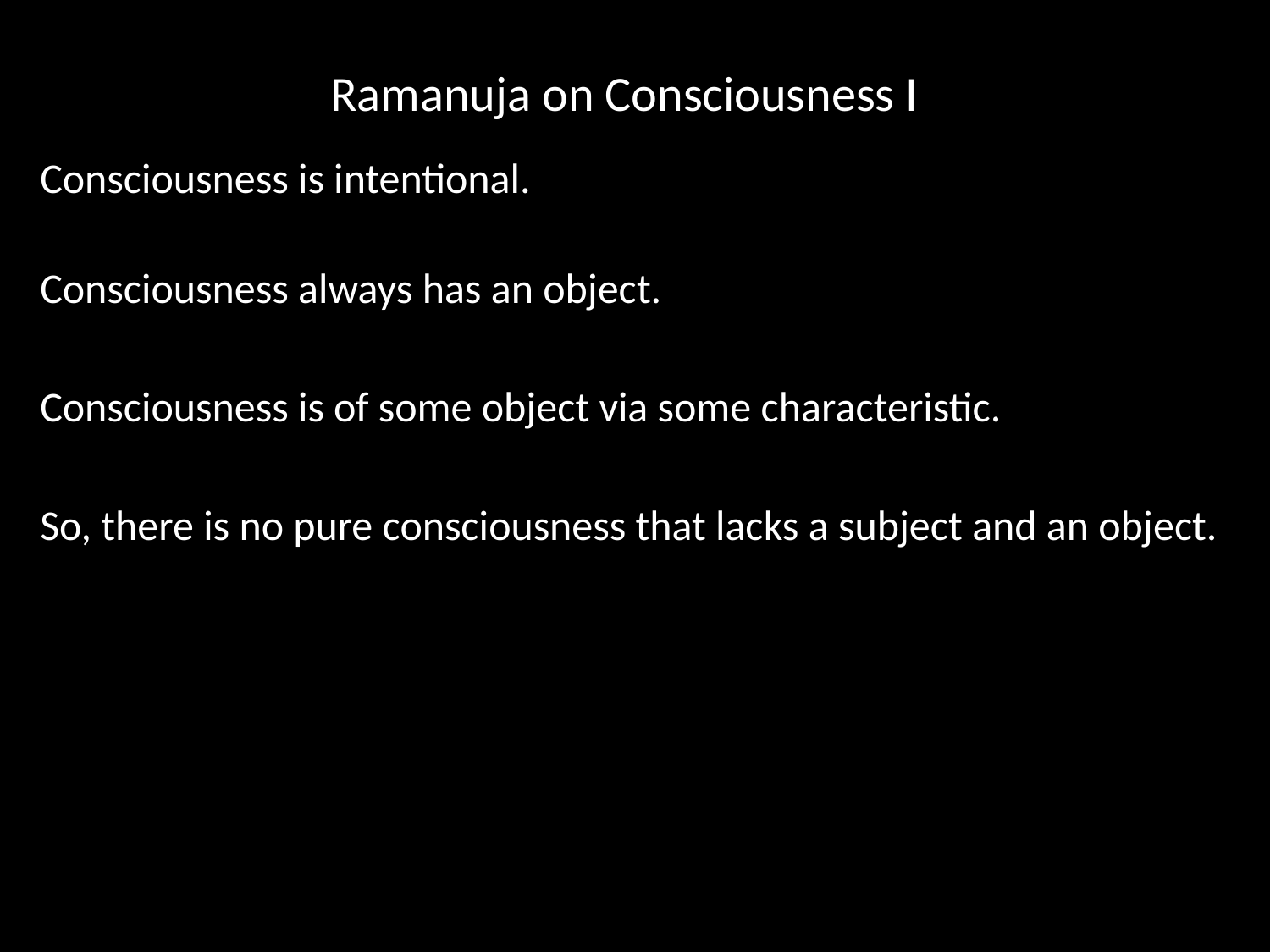

# Ramanuja on Consciousness I
Consciousness is intentional.
Consciousness always has an object.

Consciousness is of some object via some characteristic.

So, there is no pure consciousness that lacks a subject and an object.